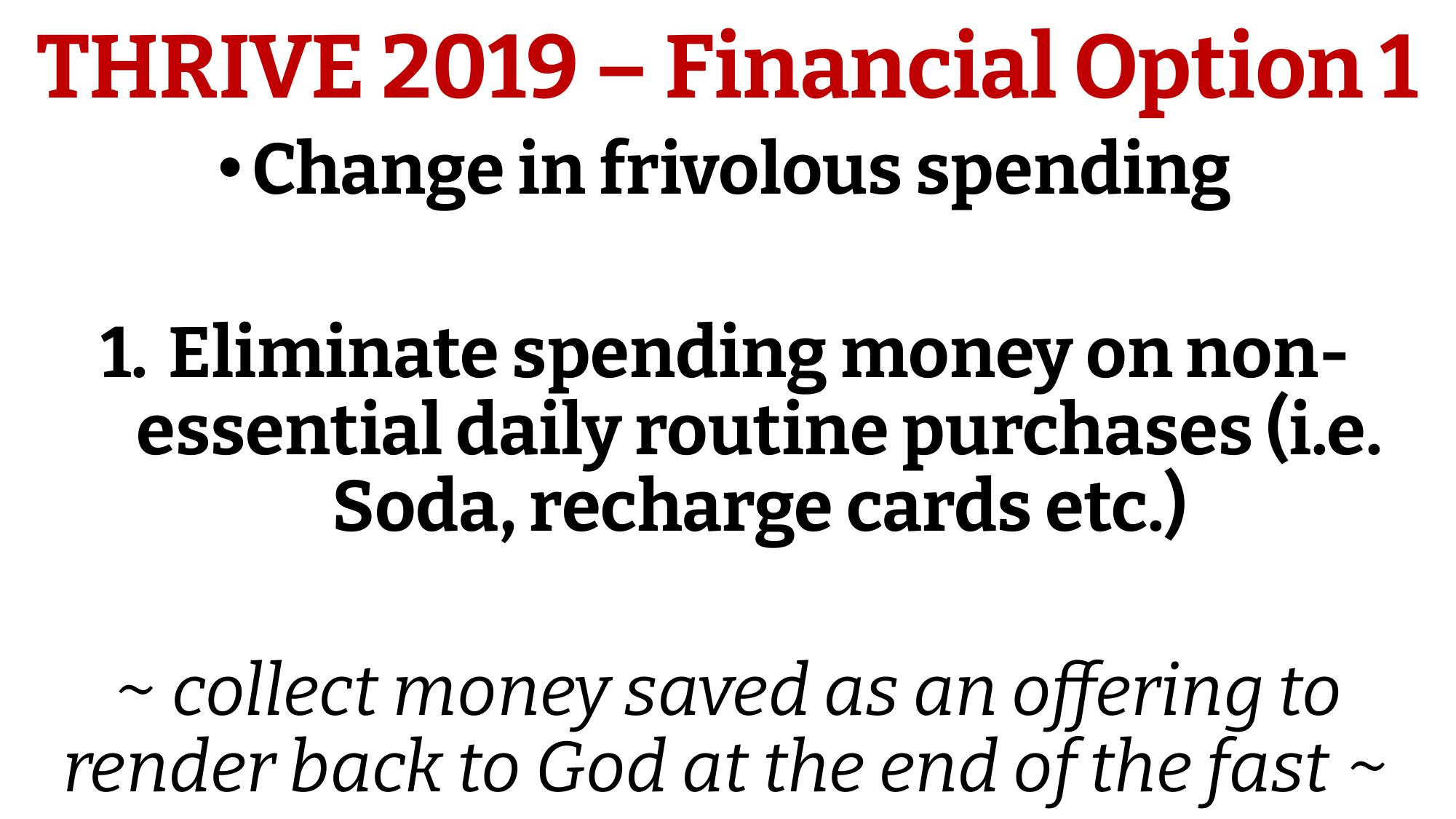

THRIVE 2019 – Financial Option 1
Change in frivolous spending

Eliminate spending money on non-essential daily routine purchases (i.e. Soda, recharge cards etc.)

~ collect money saved as an offering to render back to God at the end of the fast ~